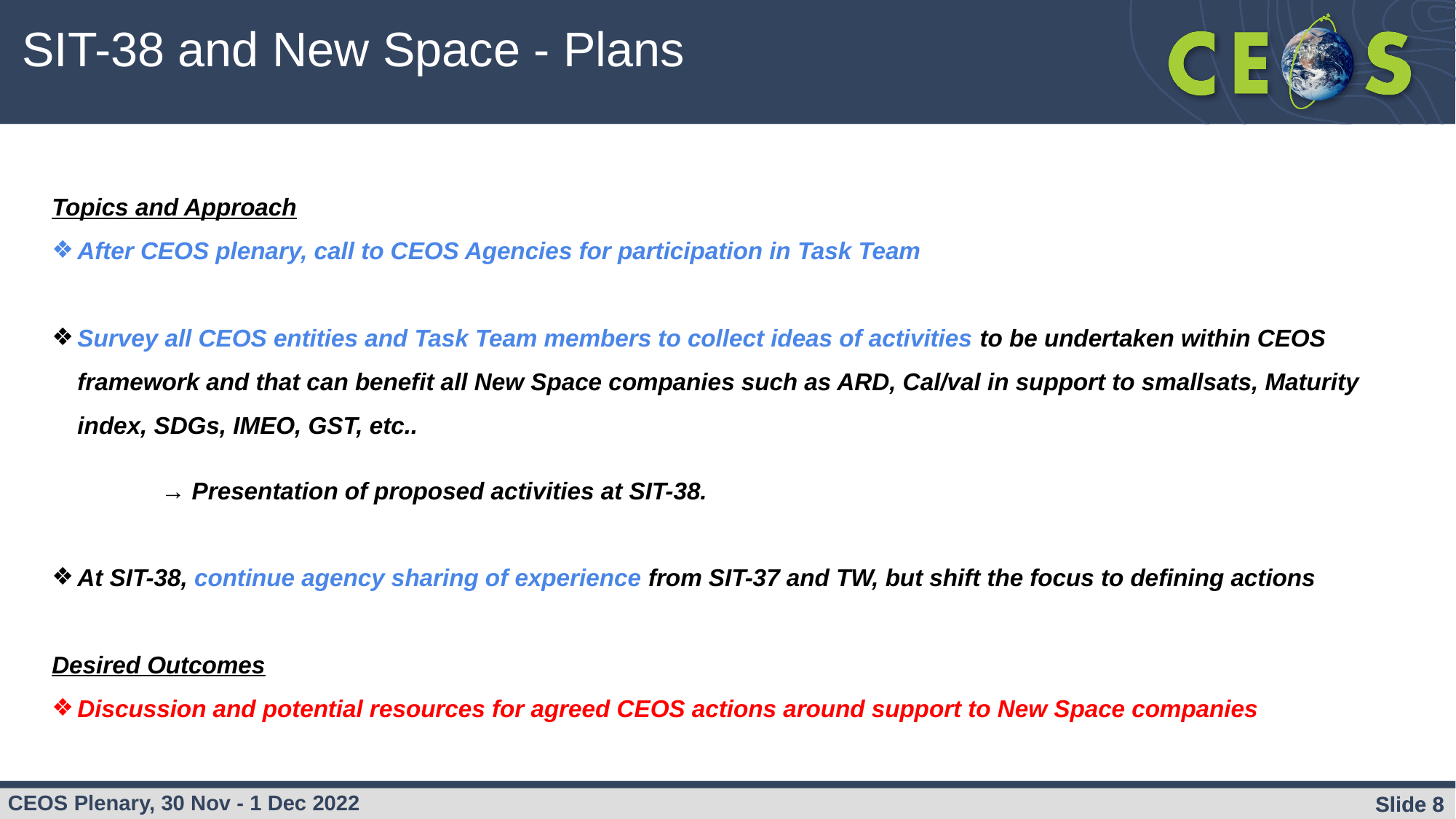

SIT-38 and New Space - Plans
Topics and Approach
After CEOS plenary, call to CEOS Agencies for participation in Task Team

Survey all CEOS entities and Task Team members to collect ideas of activities to be undertaken within CEOS framework and that can benefit all New Space companies such as ARD, Cal/val in support to smallsats, Maturity index, SDGs, IMEO, GST, etc..

→ Presentation of proposed activities at SIT-38.

At SIT-38, continue agency sharing of experience from SIT-37 and TW, but shift the focus to defining actions

Desired Outcomes
Discussion and potential resources for agreed CEOS actions around support to New Space companies
Slide 8